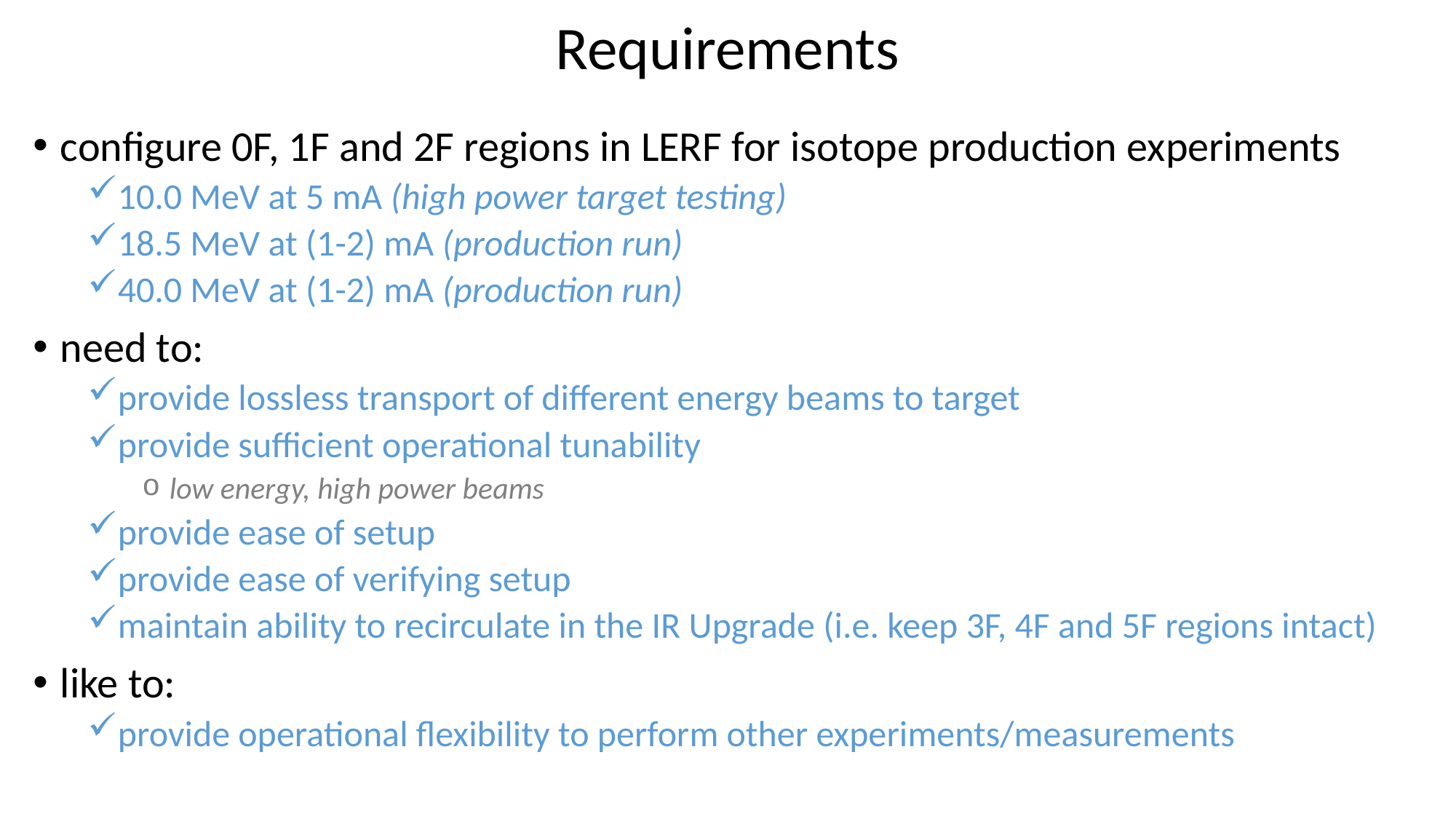

# Requirements
configure 0F, 1F and 2F regions in LERF for isotope production experiments
10.0 MeV at 5 mA (high power target testing)
18.5 MeV at (1-2) mA (production run)
40.0 MeV at (1-2) mA (production run)
need to:
provide lossless transport of different energy beams to target
provide sufficient operational tunability
low energy, high power beams
provide ease of setup
provide ease of verifying setup
maintain ability to recirculate in the IR Upgrade (i.e. keep 3F, 4F and 5F regions intact)
like to:
provide operational flexibility to perform other experiments/measurements